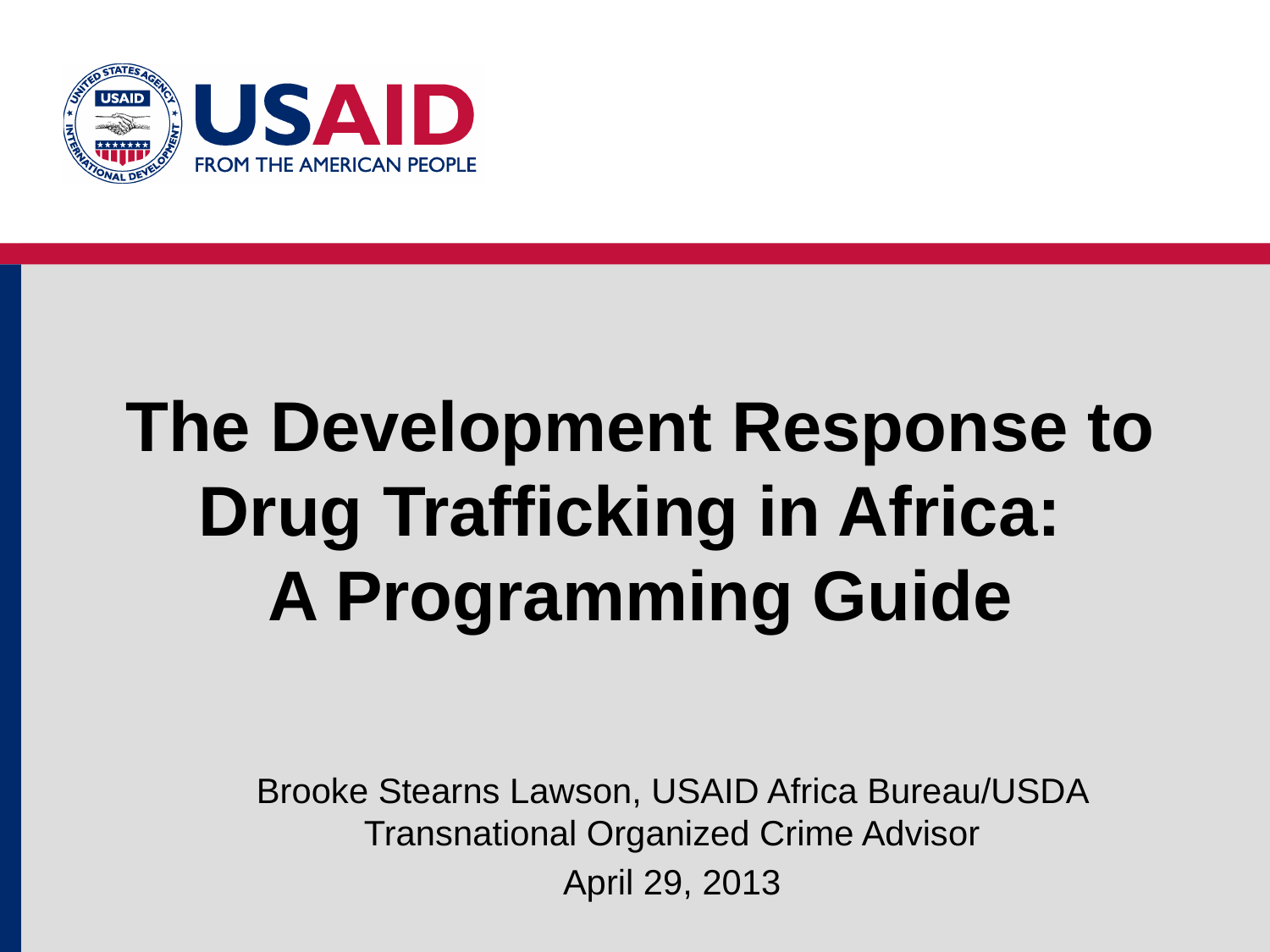

# The Development Response to Drug Trafficking in Africa: A Programming Guide
Brooke Stearns Lawson, USAID Africa Bureau/USDA Transnational Organized Crime Advisor
April 29, 2013